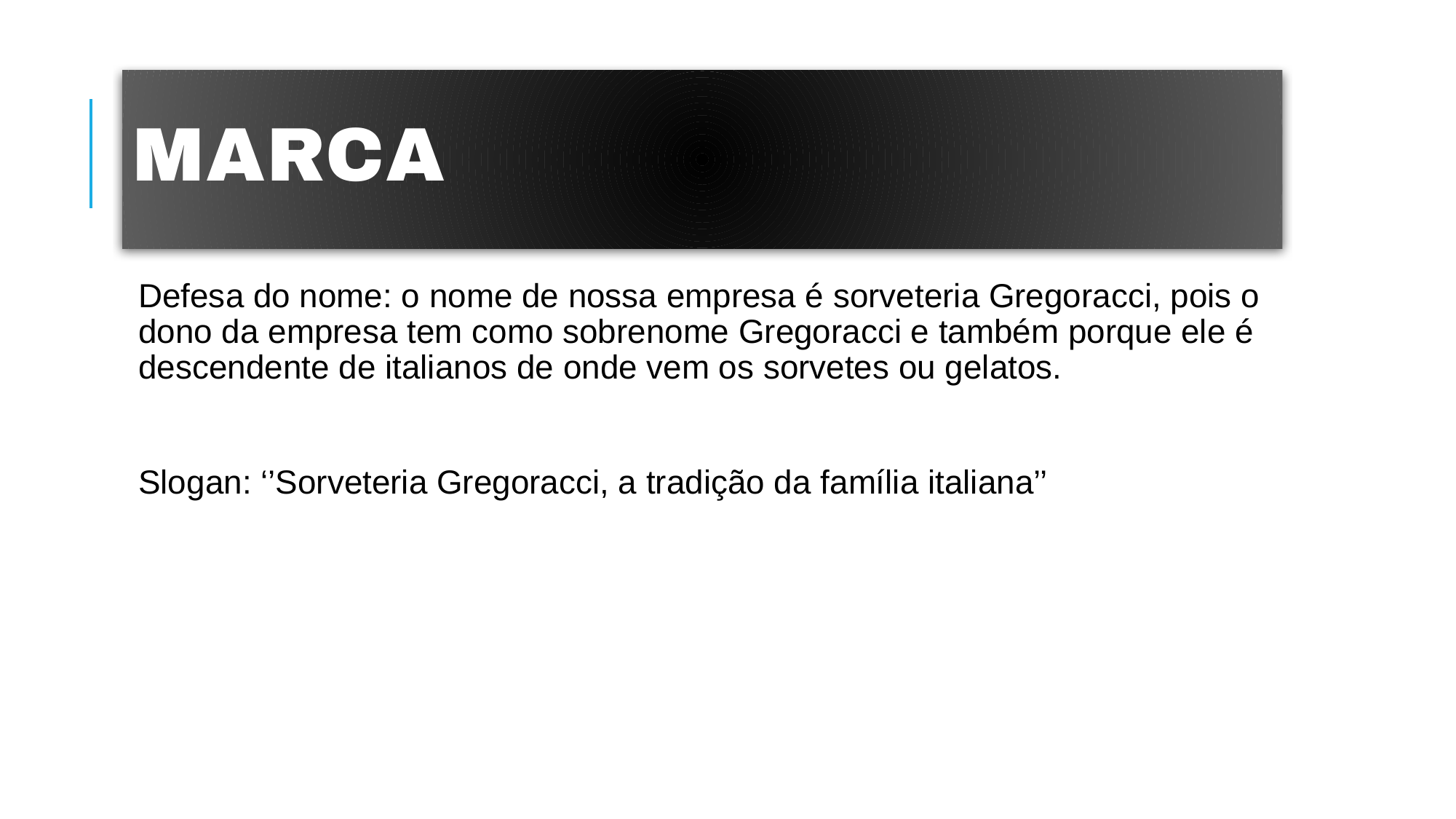

# Marca
Defesa do nome: o nome de nossa empresa é sorveteria Gregoracci, pois o dono da empresa tem como sobrenome Gregoracci e também porque ele é descendente de italianos de onde vem os sorvetes ou gelatos.

Slogan: ‘’Sorveteria Gregoracci, a tradição da família italiana’’